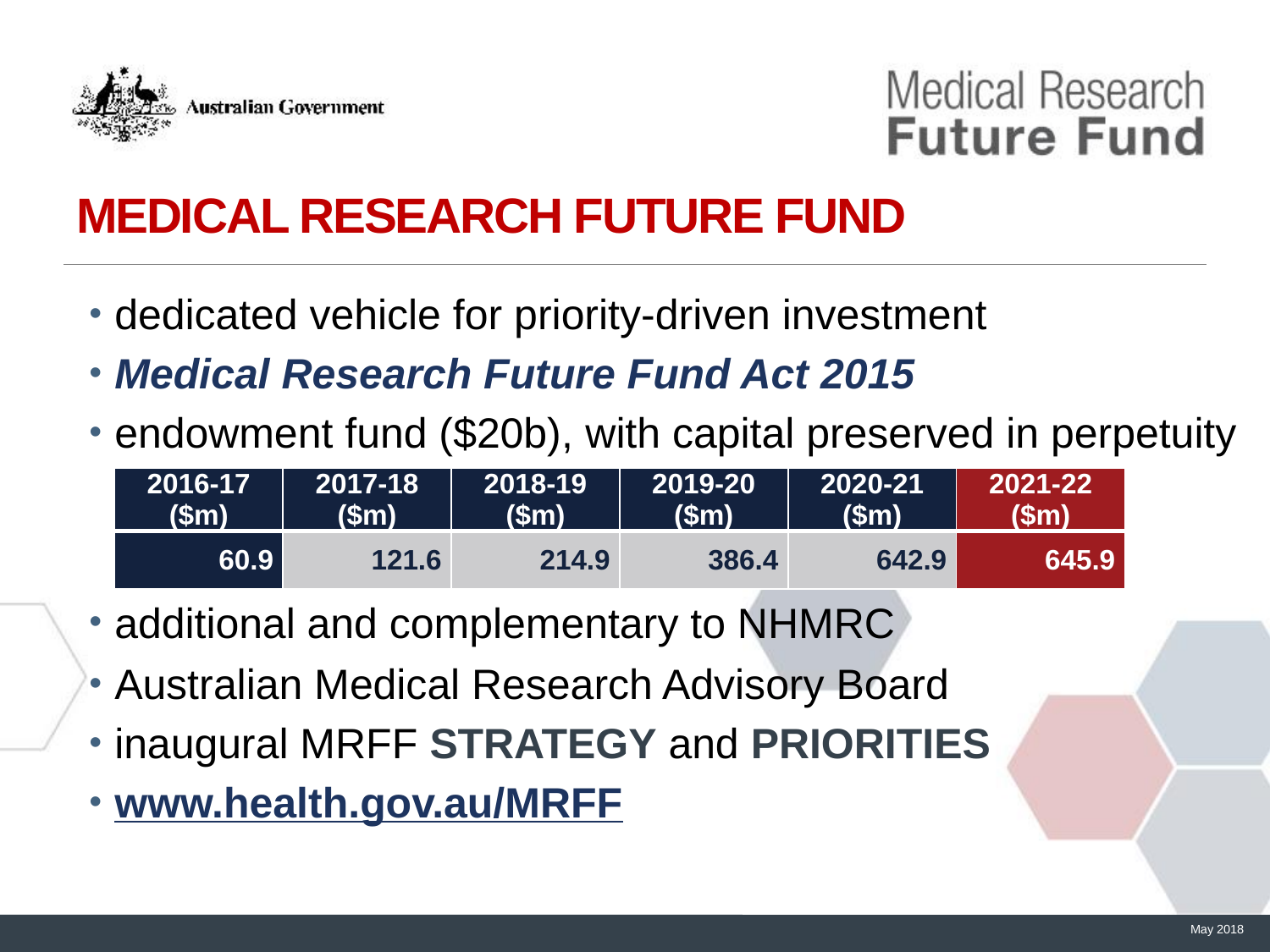

# MEDICAL RESEARCH FUTURE FUND
dedicated vehicle for priority-driven investment
Medical Research Future Fund Act 2015
endowment fund ($20b), with capital preserved in perpetuity

additional and complementary to NHMRC
Australian Medical Research Advisory Board
inaugural MRFF STRATEGY and PRIORITIES
www.health.gov.au/MRFF

| 2016-17 ($m) | 2017-18 ($m) | 2018-19 ($m) | 2019-20 ($m) | 2020-21 ($m) | 2021-22 ($m) |
| --- | --- | --- | --- | --- | --- |
| 60.9 | 121.6 | 214.9 | 386.4 | 642.9 | 645.9 |
May 2018